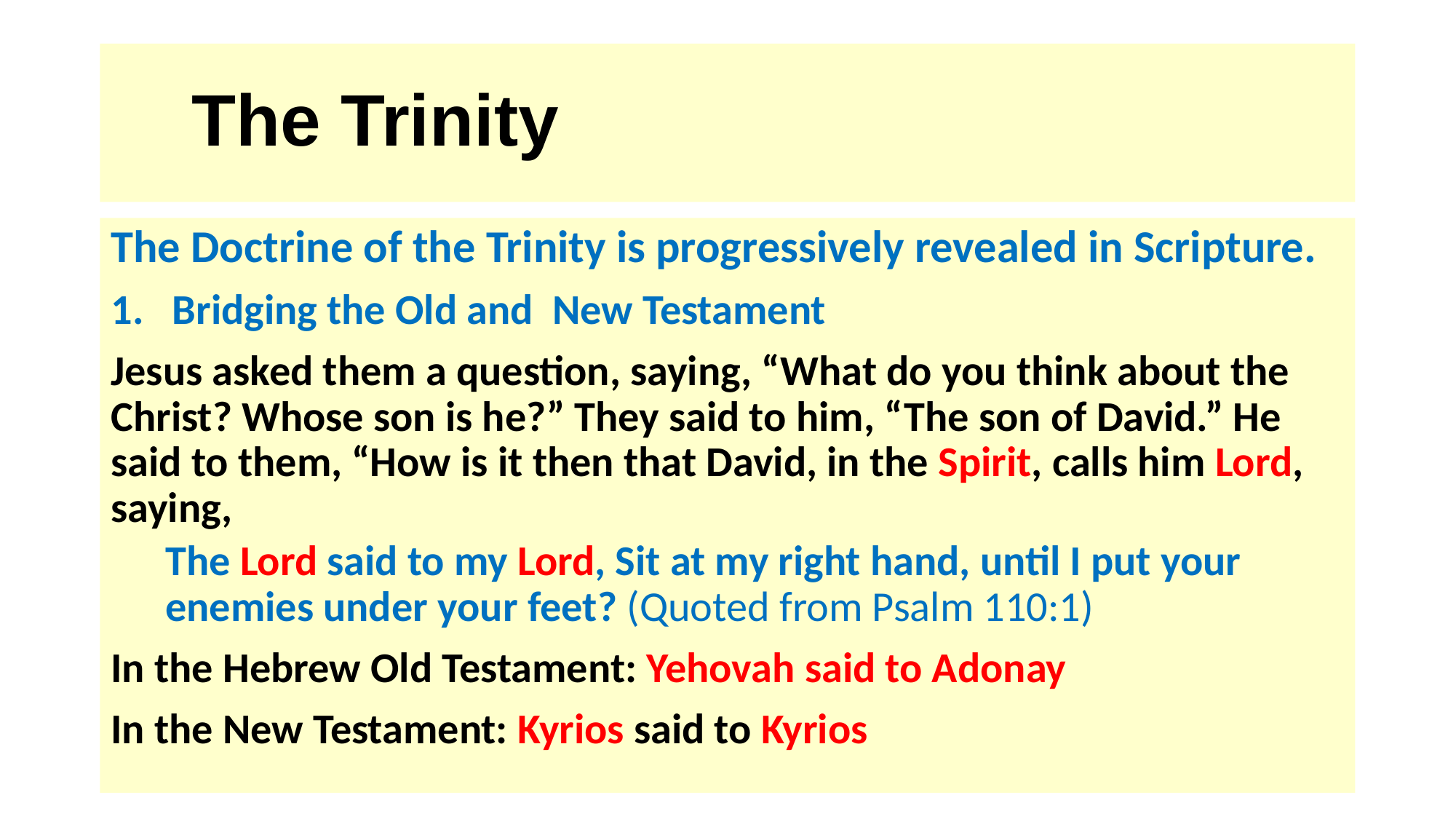

# The Trinity
The Doctrine of the Trinity is progressively revealed in Scripture.
Bridging the Old and  New Testament
Jesus asked them a question, saying, “What do you think about the Christ? Whose son is he?” They said to him, “The son of David.” He said to them, “How is it then that David, in the Spirit, calls him Lord, saying,
The Lord said to my Lord, Sit at my right hand, until I put your enemies under your feet? (Quoted from Psalm 110:1)
In the Hebrew Old Testament: Yehovah said to Adonay
In the New Testament: Kyrios said to Kyrios